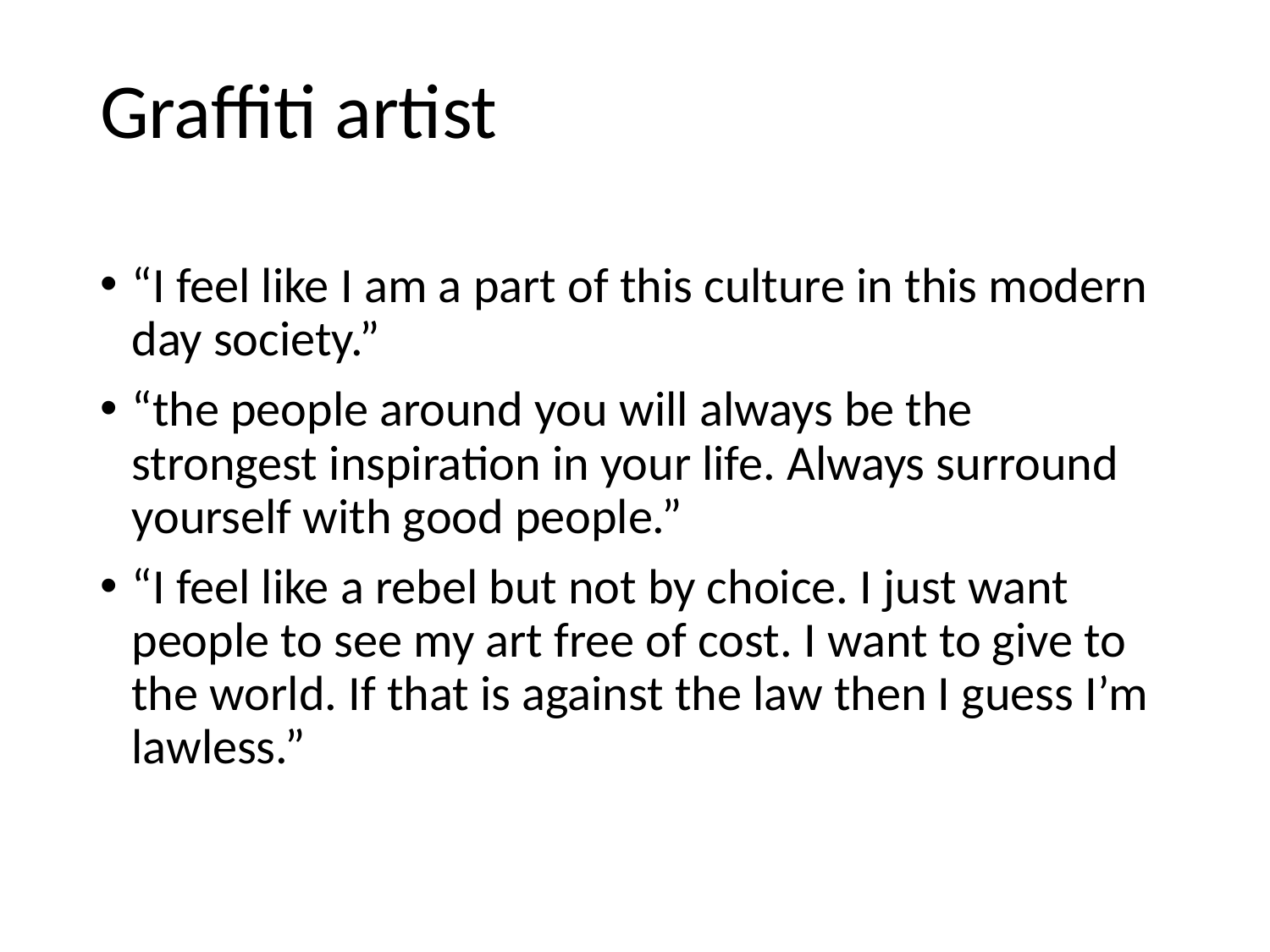

# Graffiti artist
“I feel like I am a part of this culture in this modern day society.”
“the people around you will always be the strongest inspiration in your life. Always surround yourself with good people.”
“I feel like a rebel but not by choice. I just want people to see my art free of cost. I want to give to the world. If that is against the law then I guess I’m lawless.”